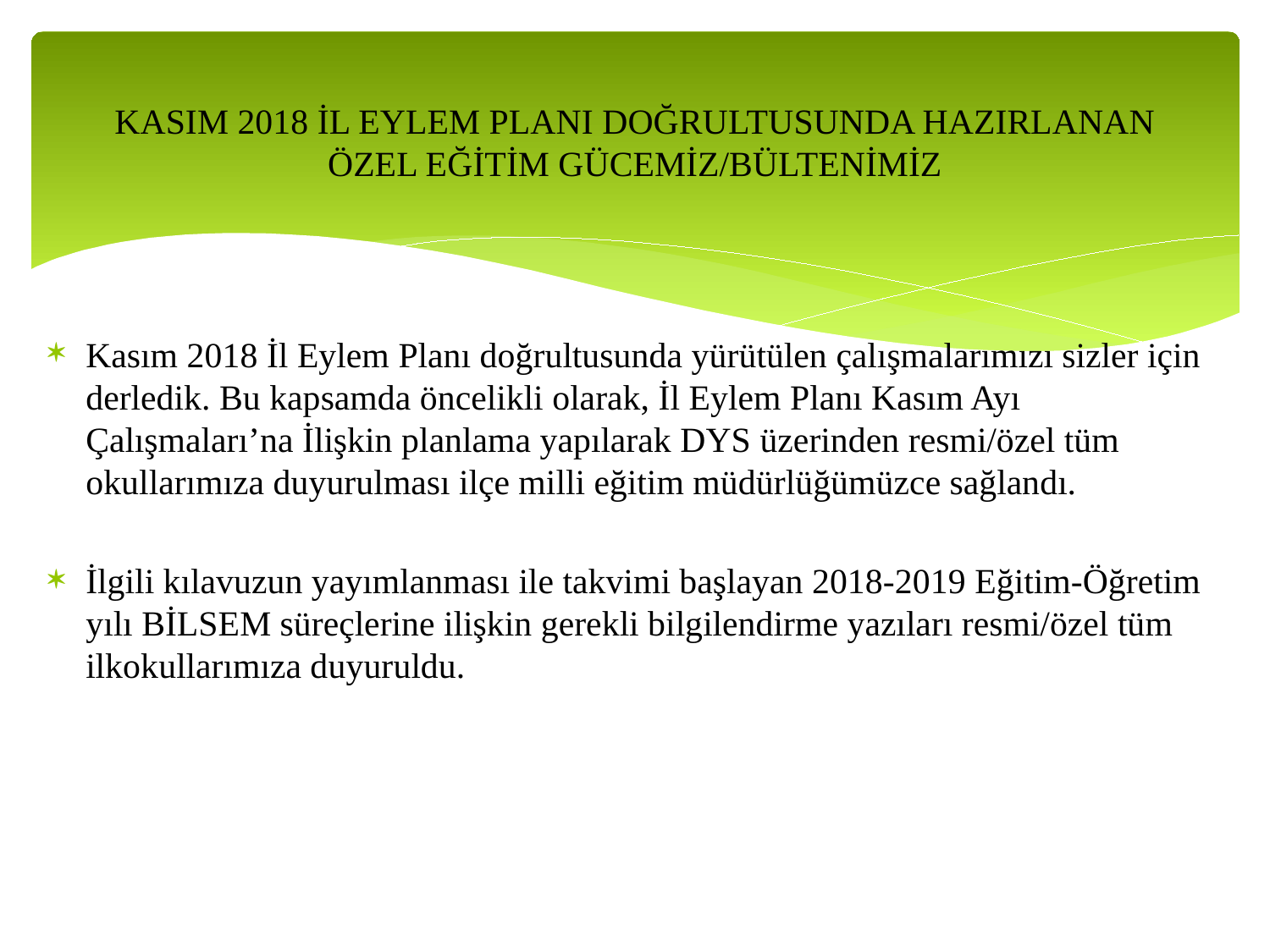

# KASIM 2018 İL EYLEM PLANI DOĞRULTUSUNDA HAZIRLANAN ÖZEL EĞİTİM GÜCEMİZ/BÜLTENİMİZ
Kasım 2018 İl Eylem Planı doğrultusunda yürütülen çalışmalarımızı sizler için derledik. Bu kapsamda öncelikli olarak, İl Eylem Planı Kasım Ayı Çalışmaları’na İlişkin planlama yapılarak DYS üzerinden resmi/özel tüm okullarımıza duyurulması ilçe milli eğitim müdürlüğümüzce sağlandı.

İlgili kılavuzun yayımlanması ile takvimi başlayan 2018-2019 Eğitim-Öğretim yılı BİLSEM süreçlerine ilişkin gerekli bilgilendirme yazıları resmi/özel tüm ilkokullarımıza duyuruldu.